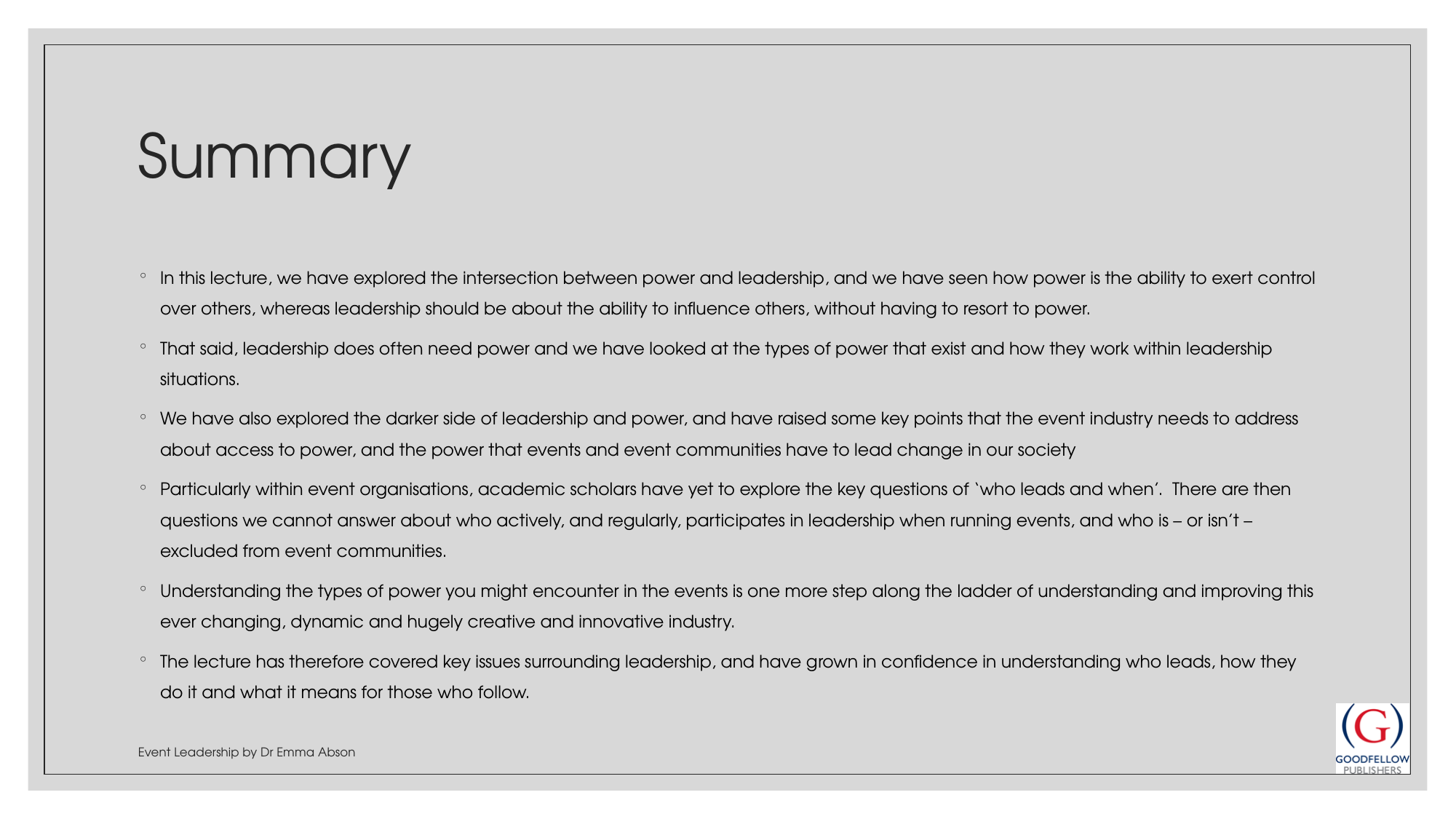

# Summary
In this lecture, we have explored the intersection between power and leadership, and we have seen how power is the ability to exert control over others, whereas leadership should be about the ability to influence others, without having to resort to power.
That said, leadership does often need power and we have looked at the types of power that exist and how they work within leadership situations.
We have also explored the darker side of leadership and power, and have raised some key points that the event industry needs to address about access to power, and the power that events and event communities have to lead change in our society
Particularly within event organisations, academic scholars have yet to explore the key questions of ‘who leads and when’.  There are then questions we cannot answer about who actively, and regularly, participates in leadership when running events, and who is – or isn’t – excluded from event communities.
Understanding the types of power you might encounter in the events is one more step along the ladder of understanding and improving this ever changing, dynamic and hugely creative and innovative industry.
The lecture has therefore covered key issues surrounding leadership, and have grown in confidence in understanding who leads, how they do it and what it means for those who follow.

Event Leadership by Dr Emma Abson